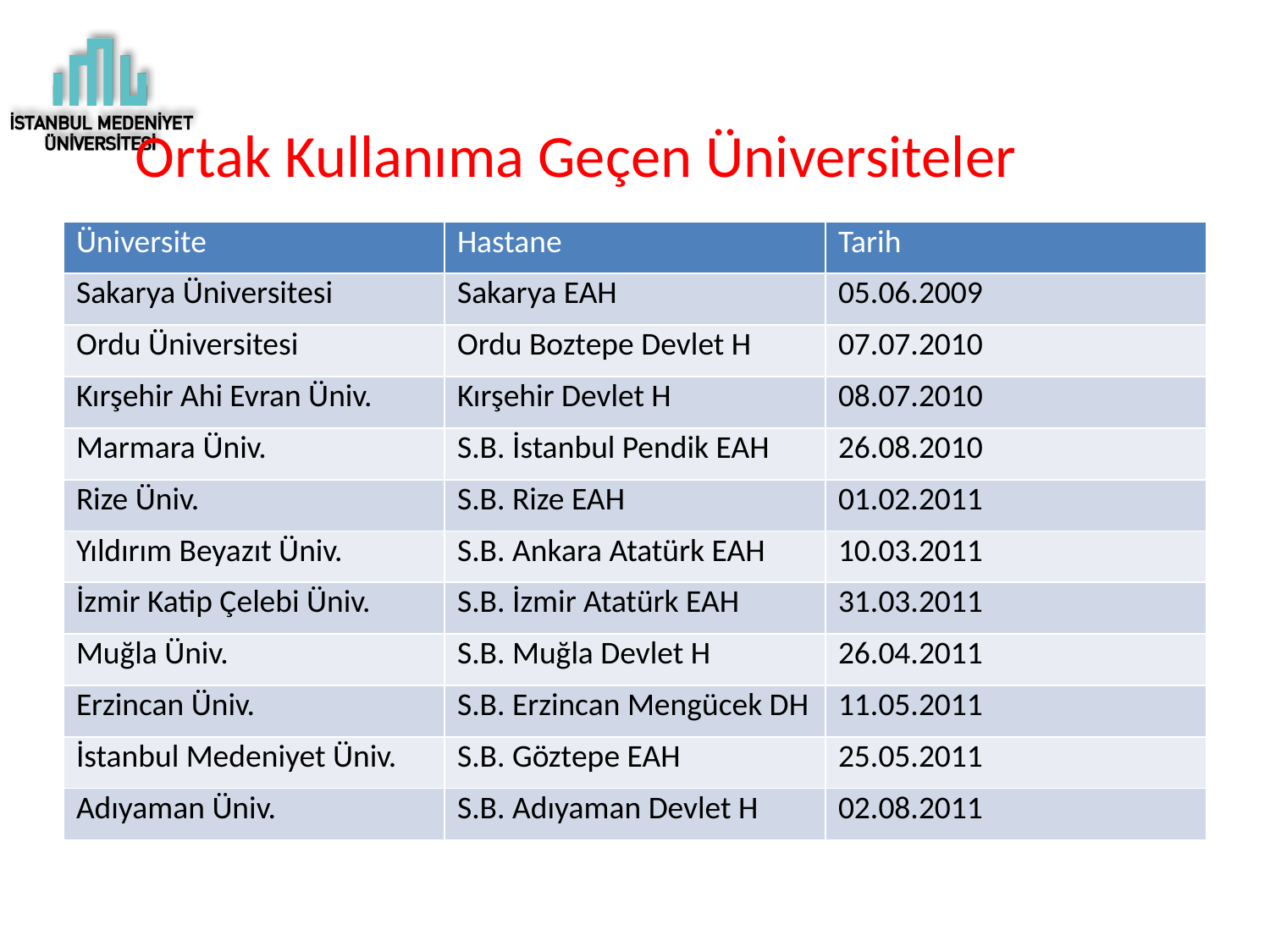

# Ortak Kullanıma Geçen Üniversiteler
| Üniversite | Hastane | Tarih |
| --- | --- | --- |
| Sakarya Üniversitesi | Sakarya EAH | 05.06.2009 |
| Ordu Üniversitesi | Ordu Boztepe Devlet H | 07.07.2010 |
| Kırşehir Ahi Evran Üniv. | Kırşehir Devlet H | 08.07.2010 |
| Marmara Üniv. | S.B. İstanbul Pendik EAH | 26.08.2010 |
| Rize Üniv. | S.B. Rize EAH | 01.02.2011 |
| Yıldırım Beyazıt Üniv. | S.B. Ankara Atatürk EAH | 10.03.2011 |
| İzmir Katip Çelebi Üniv. | S.B. İzmir Atatürk EAH | 31.03.2011 |
| Muğla Üniv. | S.B. Muğla Devlet H | 26.04.2011 |
| Erzincan Üniv. | S.B. Erzincan Mengücek DH | 11.05.2011 |
| İstanbul Medeniyet Üniv. | S.B. Göztepe EAH | 25.05.2011 |
| Adıyaman Üniv. | S.B. Adıyaman Devlet H | 02.08.2011 |